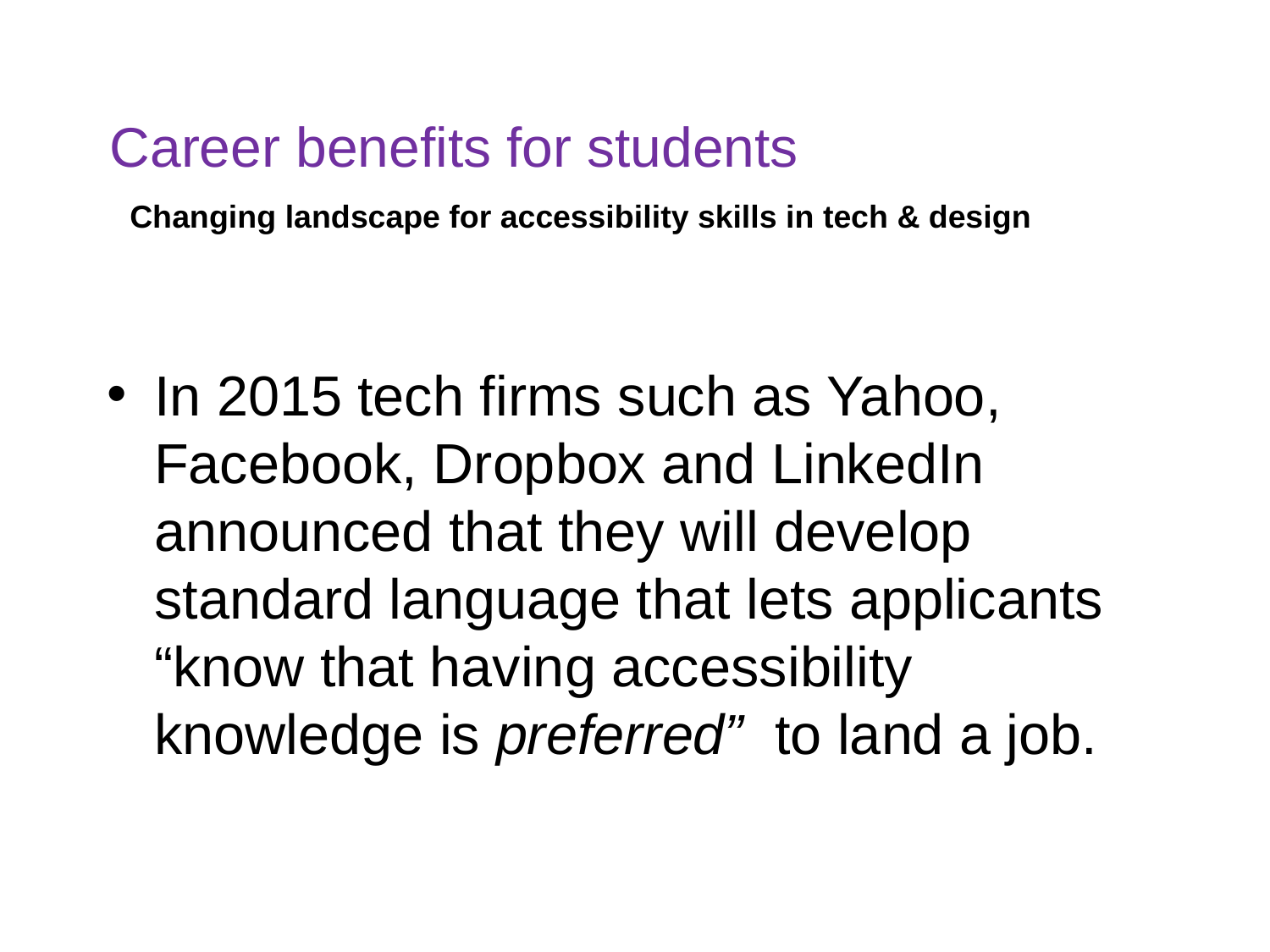

# Career benefits for students
Changing landscape for accessibility skills in tech & design
In 2015 tech firms such as Yahoo, Facebook, Dropbox and LinkedIn announced that they will develop standard language that lets applicants “know that having accessibility knowledge is preferred”  to land a job.